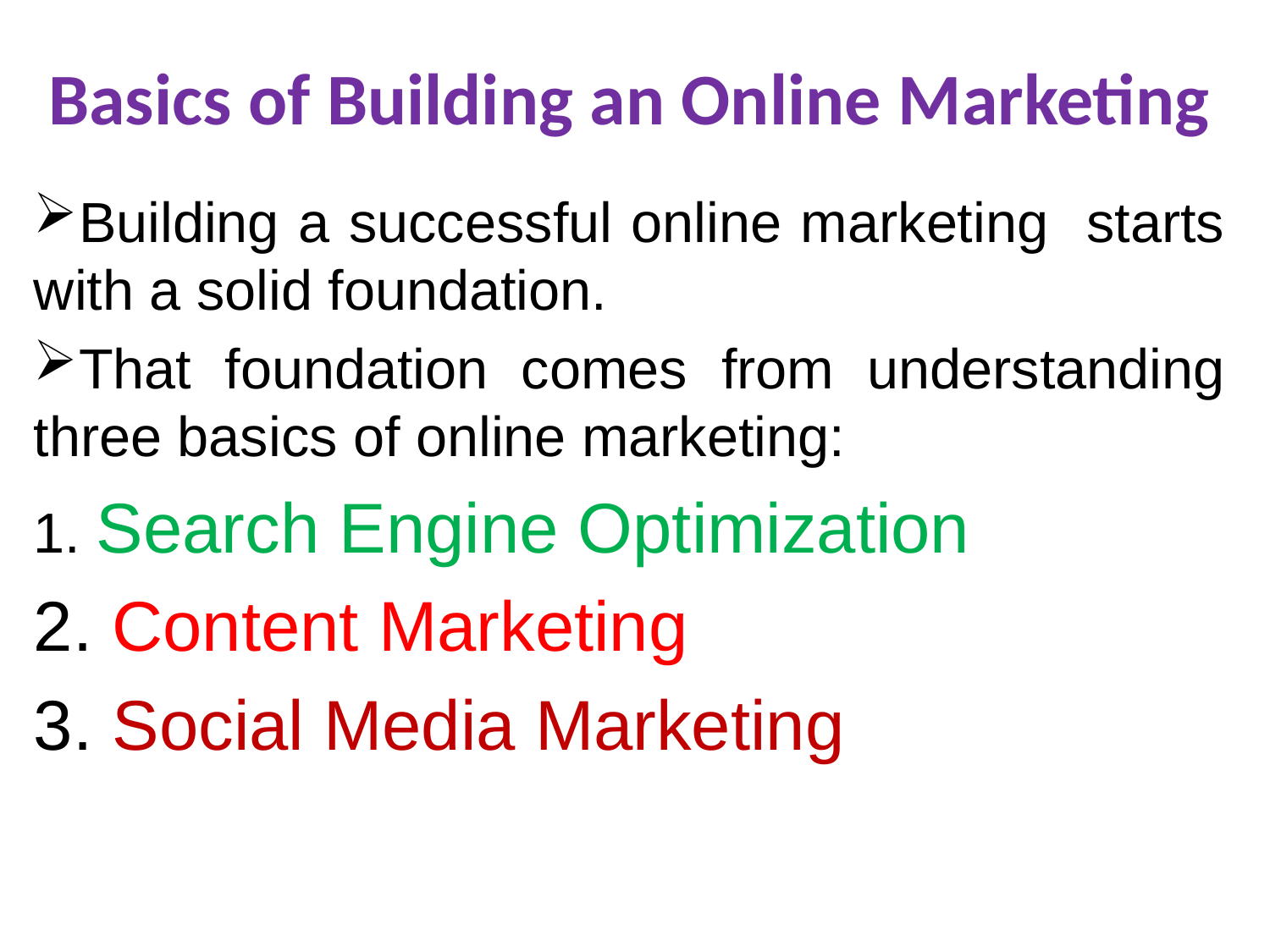

# Basics of Building an Online Marketing
Building a successful online marketing  starts with a solid foundation.
That foundation comes from understanding three basics of online marketing:
1. Search Engine Optimization
2. Content Marketing
3. Social Media Marketing